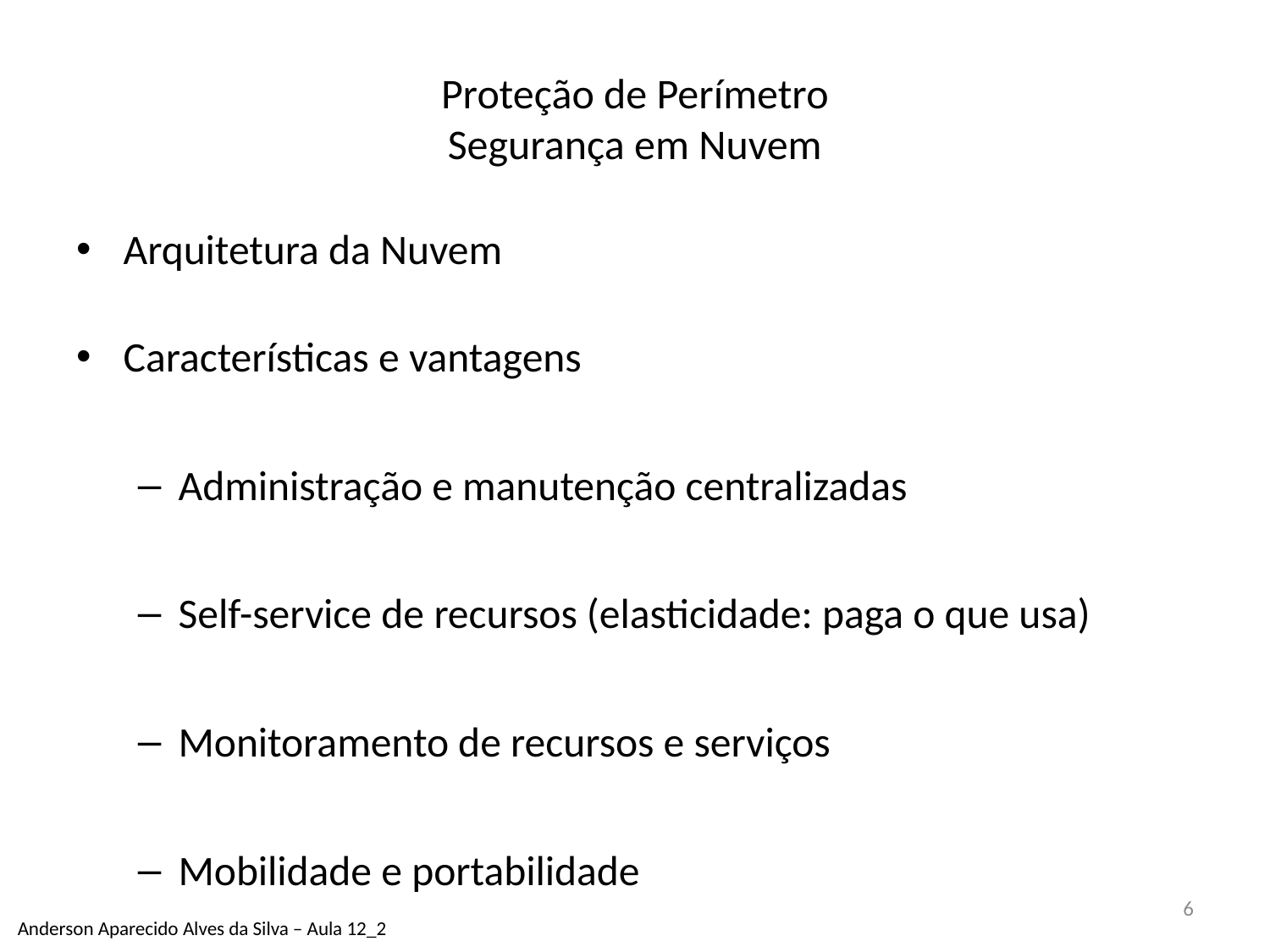

# Proteção de Perímetro Segurança em Nuvem
Arquitetura da Nuvem

Características e vantagens

Administração e manutenção centralizadas

Self-service de recursos (elasticidade: paga o que usa)

Monitoramento de recursos e serviços

Mobilidade e portabilidade
6
Anderson Aparecido Alves da Silva – Aula 12_2